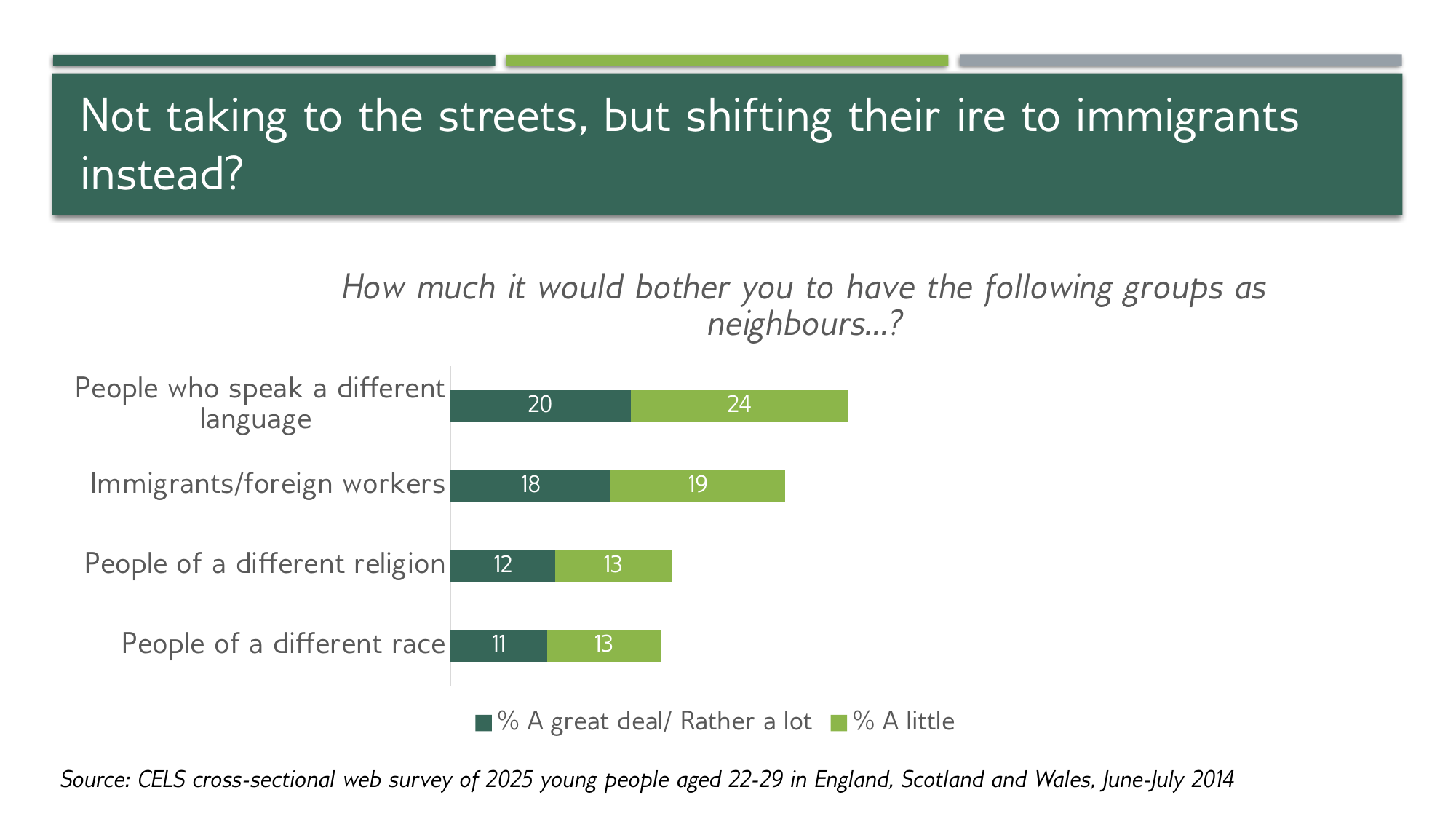

# Not taking to the streets, but shifting their ire to immigrants instead?

### Chart: How much it would bother you to have the following groups as neighbours…?

| Category | % A great deal/ Rather a lot | % A little |
|---|---|---|
| People of a different race | 10.7 | 12.56014676394185 |
| People of a different religion | 11.6 | 12.8 |
| Immigrants/foreign workers | 17.7 | 19.3 |
| People who speak a different language  | 19.9 | 24.1 |

Source: CELS cross-sectional web survey of 2025 young people aged 22-29 in England, Scotland and Wales, June-July 2014